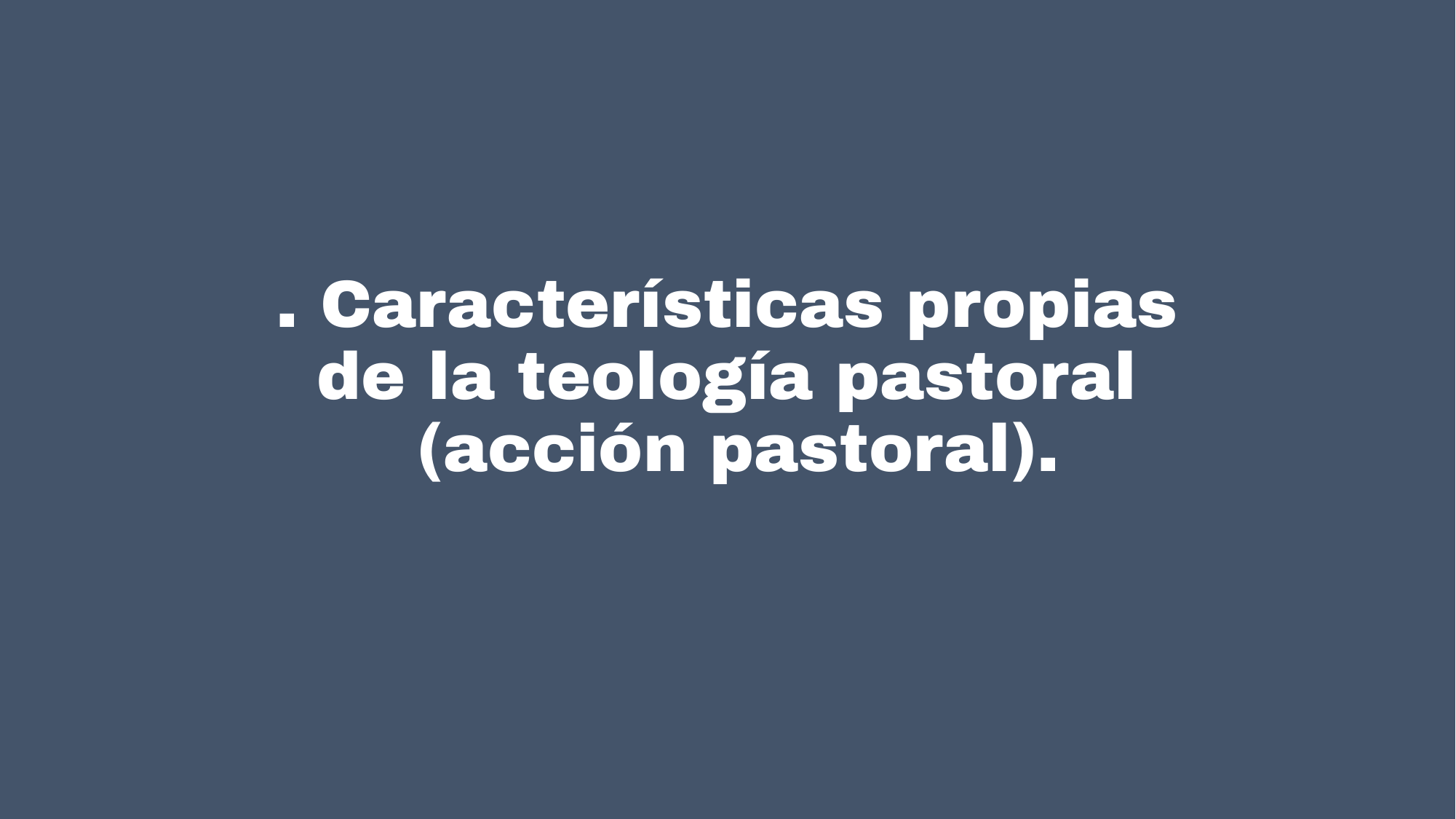

# . Características propias de la teología pastoral (acción pastoral).